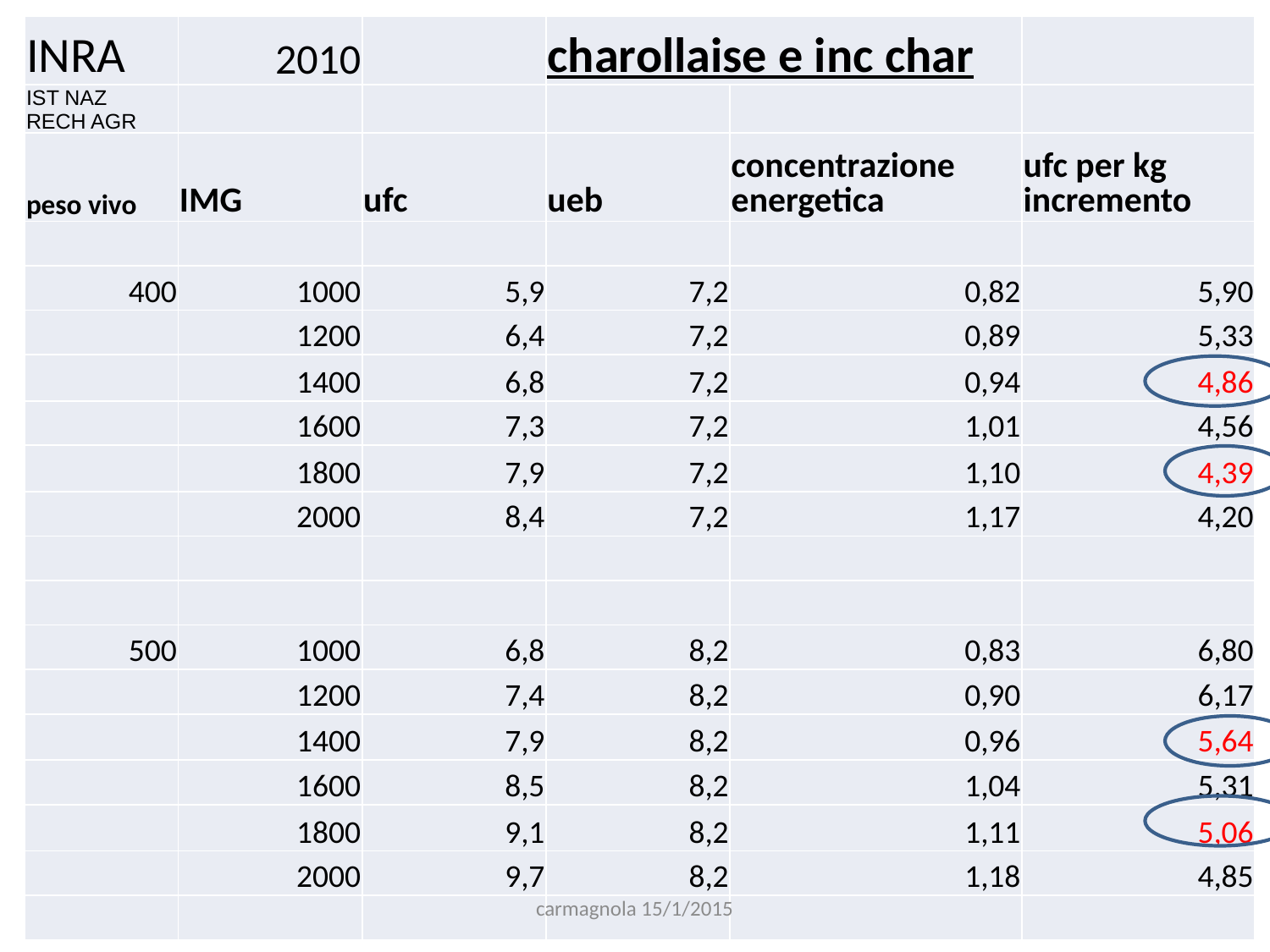

| INRA | 2010 |  | charollaise e inc char |  |  |
| --- | --- | --- | --- | --- | --- |
| IST NAZ RECH AGR |  |  |  |  |  |
| peso vivo | IMG | ufc | ueb | concentrazione energetica | ufc per kg incremento |
|  |  |  |  |  |  |
| 400 | 1000 | 5,9 | 7,2 | 0,82 | 5,90 |
|  | 1200 | 6,4 | 7,2 | 0,89 | 5,33 |
|  | 1400 | 6,8 | 7,2 | 0,94 | 4,86 |
|  | 1600 | 7,3 | 7,2 | 1,01 | 4,56 |
|  | 1800 | 7,9 | 7,2 | 1,10 | 4,39 |
|  | 2000 | 8,4 | 7,2 | 1,17 | 4,20 |
|  |  |  |  |  |  |
|  |  |  |  |  |  |
| 500 | 1000 | 6,8 | 8,2 | 0,83 | 6,80 |
|  | 1200 | 7,4 | 8,2 | 0,90 | 6,17 |
|  | 1400 | 7,9 | 8,2 | 0,96 | 5,64 |
|  | 1600 | 8,5 | 8,2 | 1,04 | 5,31 |
|  | 1800 | 9,1 | 8,2 | 1,11 | 5,06 |
|  | 2000 | 9,7 | 8,2 | 1,18 | 4,85 |
|  |  |  |  |  |  |

carmagnola 15/1/2015